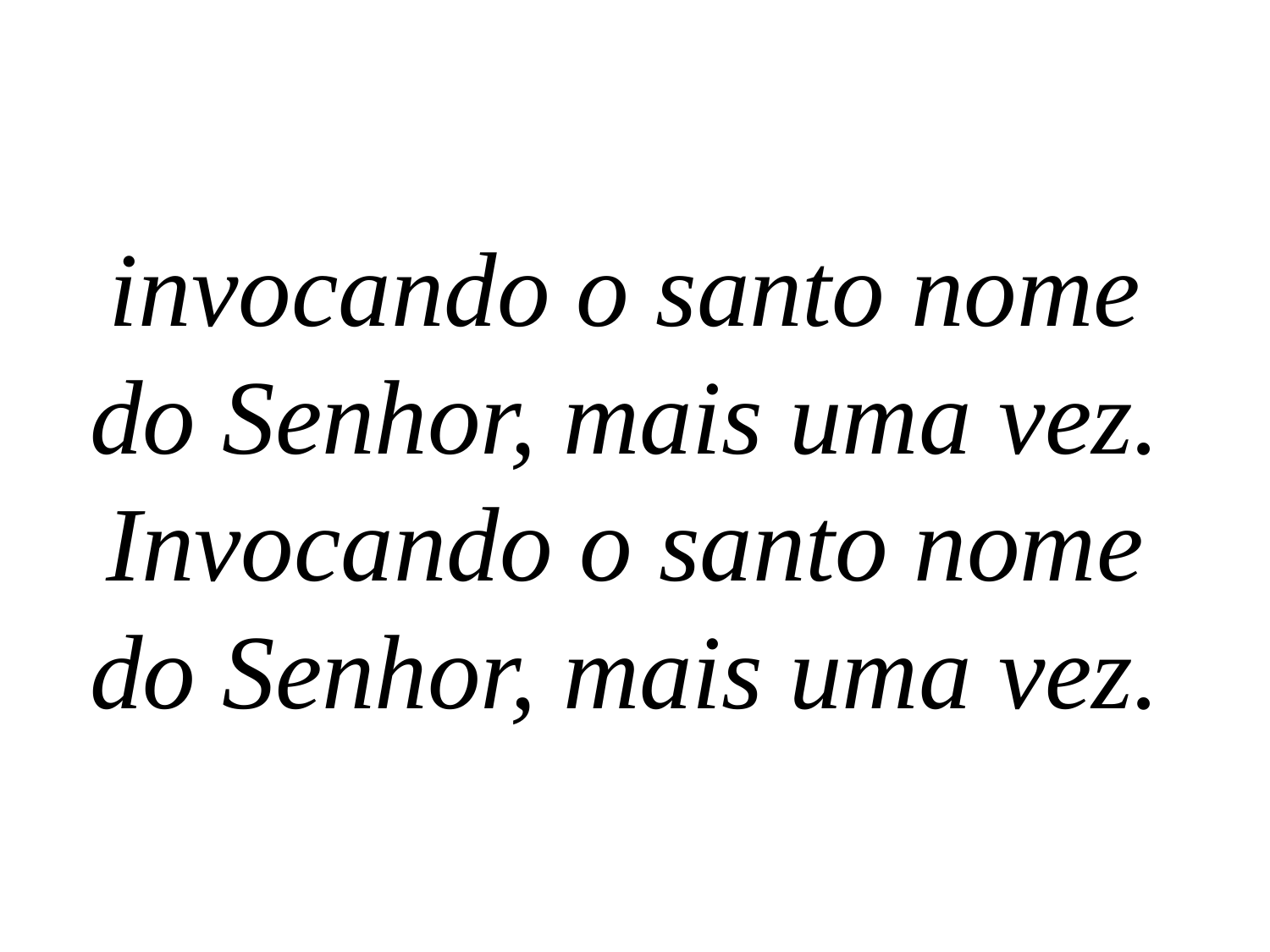

invocando o santo nome
do Senhor, mais uma vez.
Invocando o santo nome
do Senhor, mais uma vez.